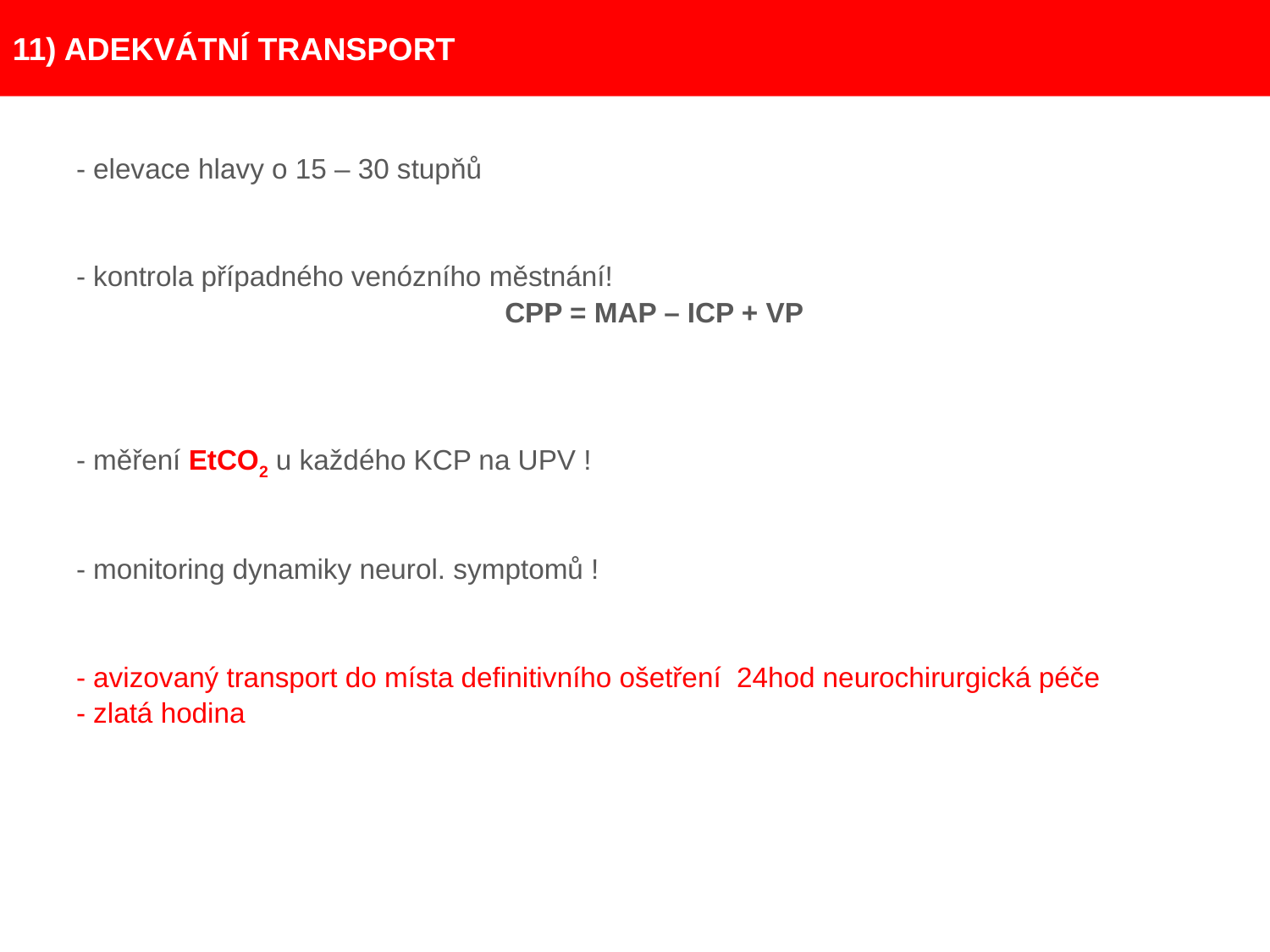

11) ADEKVÁTNÍ TRANSPORT
- elevace hlavy o 15 – 30 stupňů

- kontrola případného venózního městnání!
				CPP = MAP – ICP + VP

- měření EtCO2 u každého KCP na UPV !

- monitoring dynamiky neurol. symptomů !

- avizovaný transport do místa definitivního ošetření  24hod neurochirurgická péče
- zlatá hodina